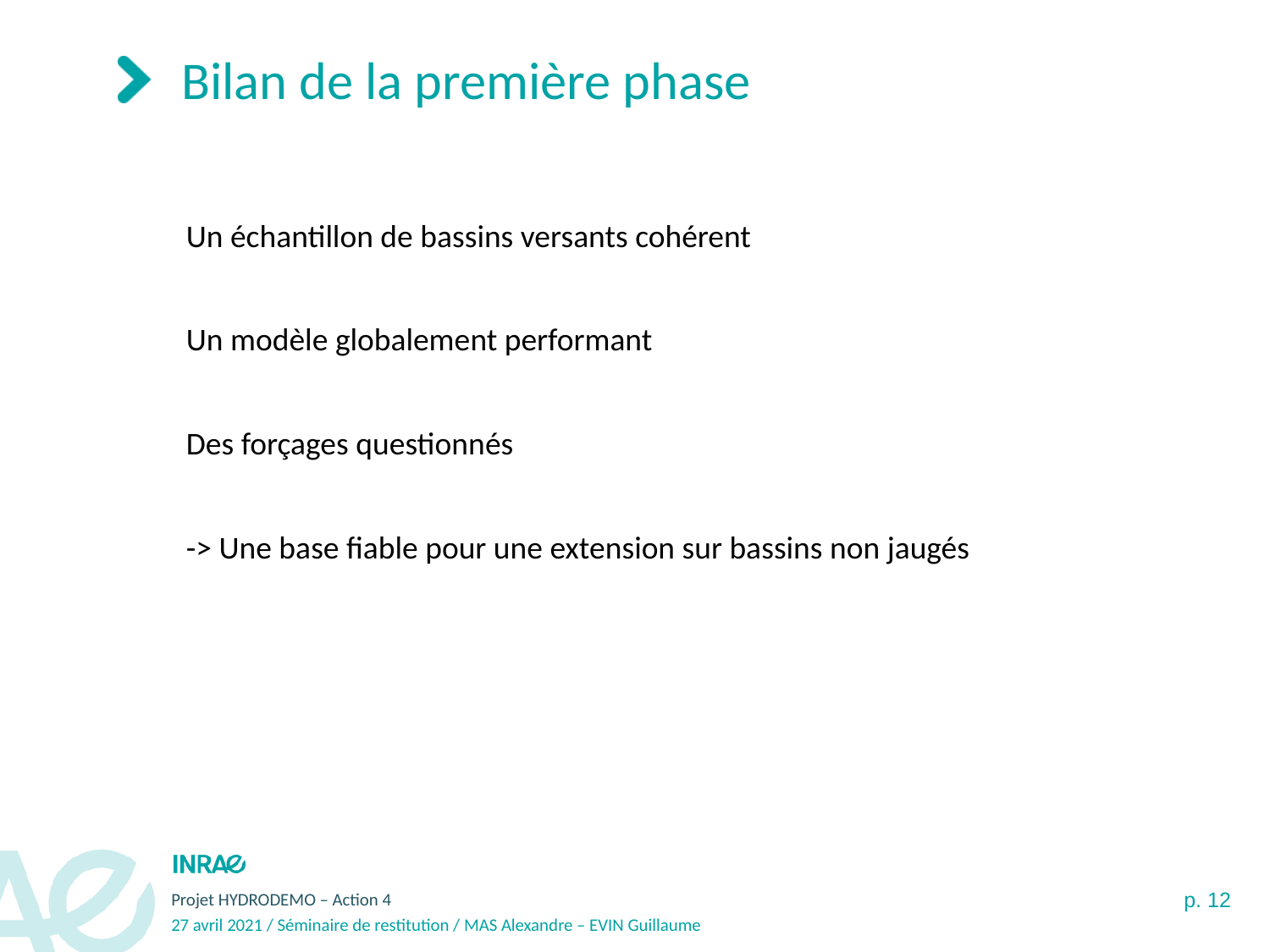

# Bilan de la première phase

Un échantillon de bassins versants cohérent

Un modèle globalement performant

Des forçages questionnés

-> Une base fiable pour une extension sur bassins non jaugés